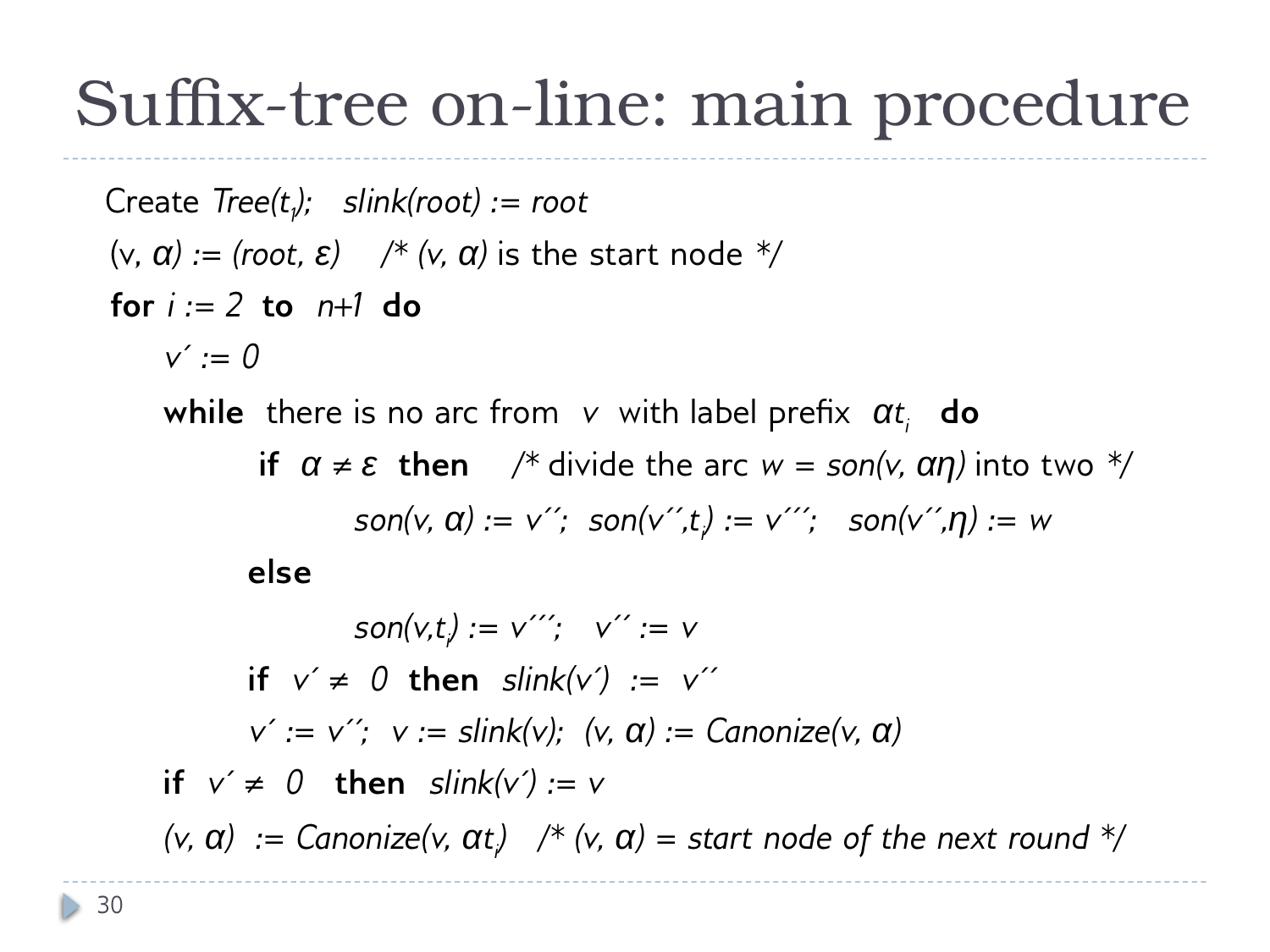

# Suffix-tree on-line: main procedure
     Create Tree(t1);   slink(root) := root
     (v, α) := (root, ε)    /* (v, α) is the start node */
     for i := 2  to  n+1  do
          v´ := 0
          while  there is no arc from  v  with label prefix  αti   do
                   if  α ≠ ε  then    /* divide the arc w = son(v, αη) into two */
                            son(v, α) := v´´;  son(v´´,ti) := v´´´;   son(v´´,η) := w
                  else
                            son(v,ti) := v´´´;   v´´ := v
                  if  v´ ≠  0  then  slink(v´)  :=  v´´
                  v´ := v´´;  v := slink(v);  (v, α) := Canonize(v, α)
          if  v´ ≠  0   then  slink(v´) := v
          (v, α)  := Canonize(v, αti)   /* (v, α) = start node of the next round */
30